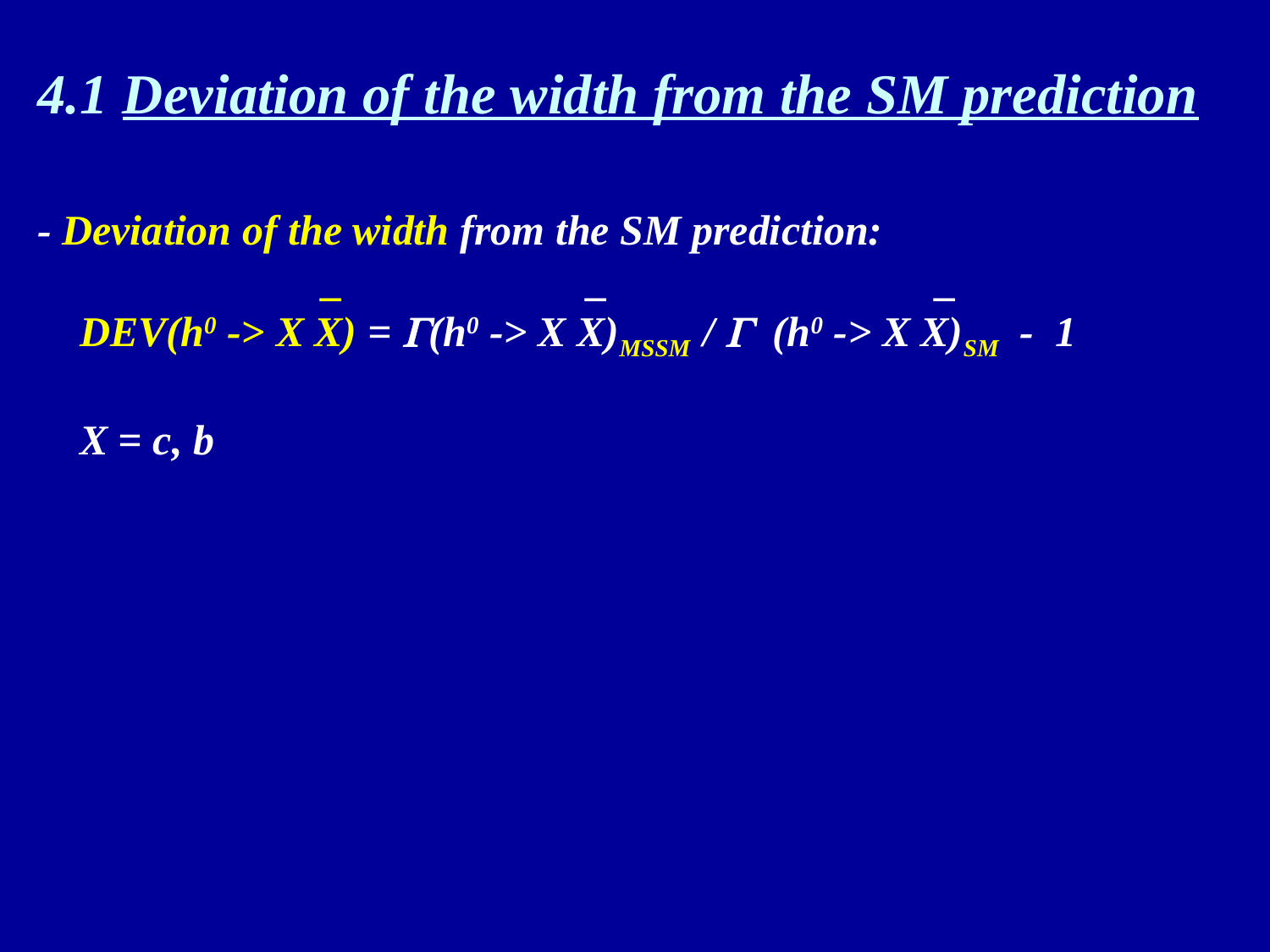

4.1 Deviation of the width from the SM prediction
- Deviation of the width from the SM prediction:
                           _                       _                               _
    DEV(h0 -> X X) = Γ(h0 -> X X)MSSM  / Γ (h0 -> X X)SM  -  1

    X = c, b